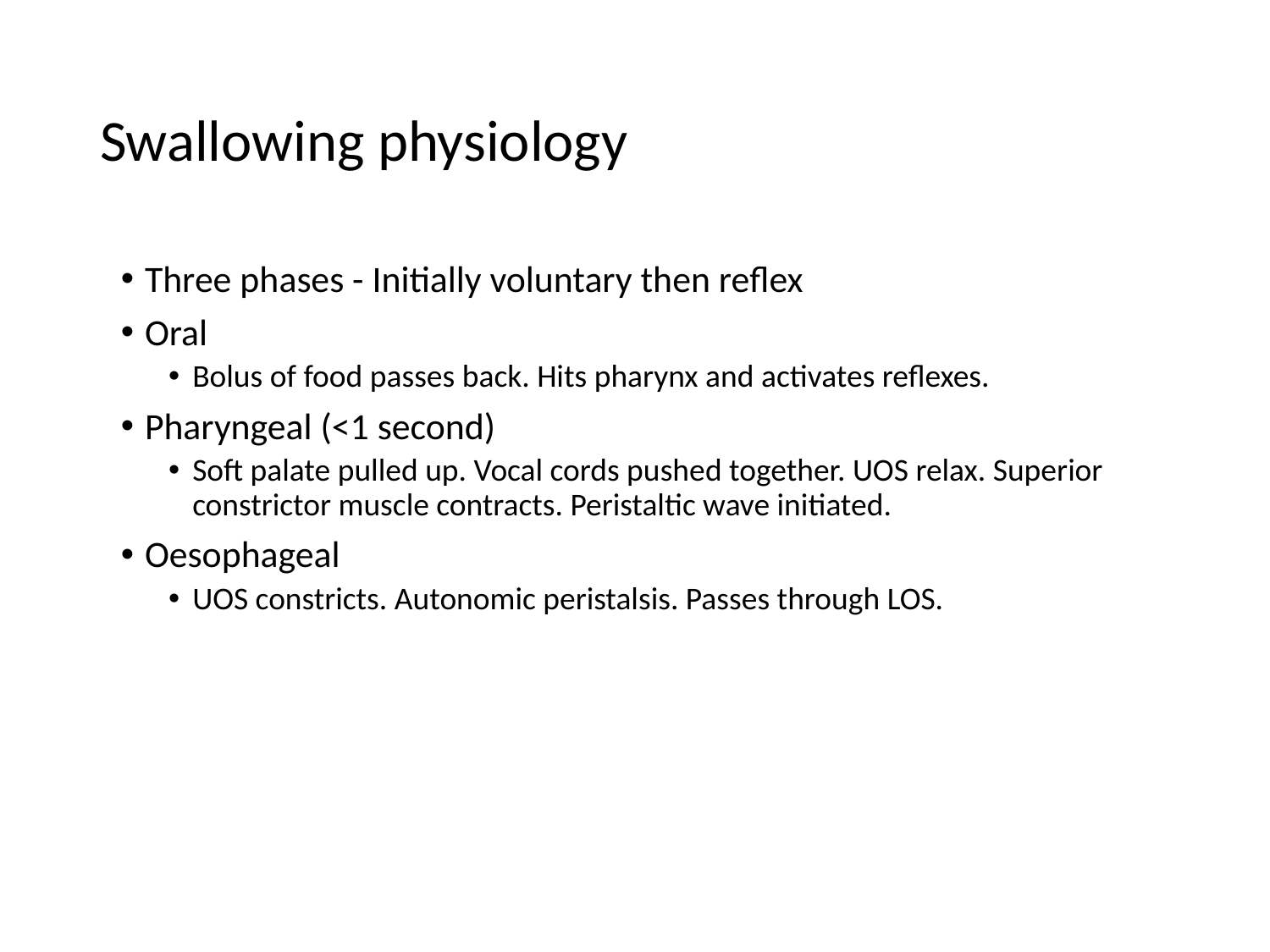

# Swallowing physiology
Three phases - Initially voluntary then reflex
Oral
Bolus of food passes back. Hits pharynx and activates reflexes.
Pharyngeal (<1 second)
Soft palate pulled up. Vocal cords pushed together. UOS relax. Superior constrictor muscle contracts. Peristaltic wave initiated.
Oesophageal
UOS constricts. Autonomic peristalsis. Passes through LOS.

https://www.youtube.com/watch?v=YQm5RCz9Pxc